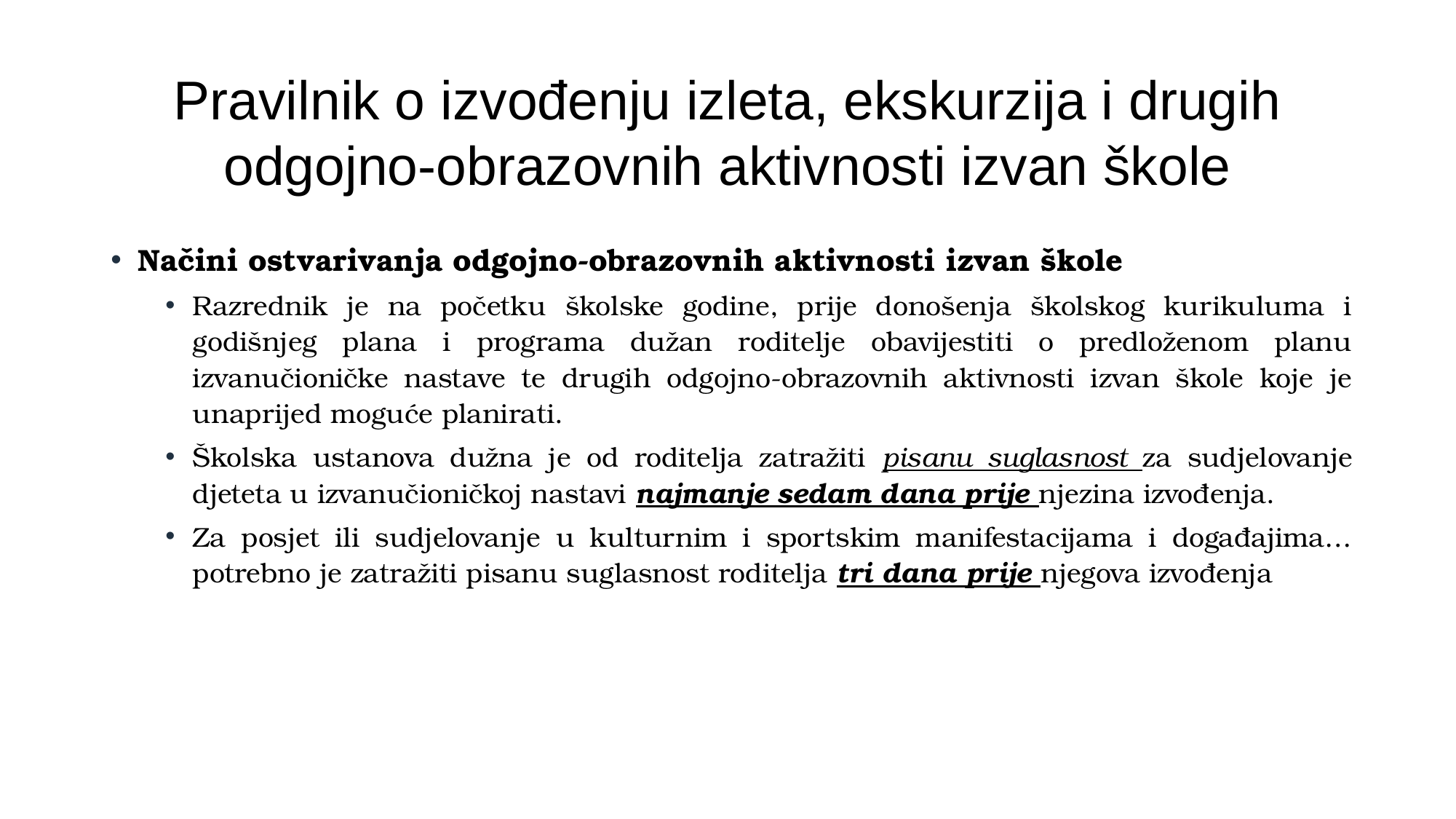

# Pravilnik o izvođenju izleta, ekskurzija i drugih odgojno-obrazovnih aktivnosti izvan škole
Načini ostvarivanja odgojno-obrazovnih aktivnosti izvan škole
Razrednik je na početku školske godine, prije donošenja školskog kurikuluma i godišnjeg plana i programa dužan roditelje obavijestiti o predloženom planu izvanučioničke nastave te drugih odgojno-obrazovnih aktivnosti izvan škole koje je unaprijed moguće planirati.
Školska ustanova dužna je od roditelja zatražiti pisanu suglasnost za sudjelovanje djeteta u izvanučioničkoj nastavi najmanje sedam dana prije njezina izvođenja.
Za posjet ili sudjelovanje u kulturnim i sportskim manifestacijama i događajima… potrebno je zatražiti pisanu suglasnost roditelja tri dana prije njegova izvođenja